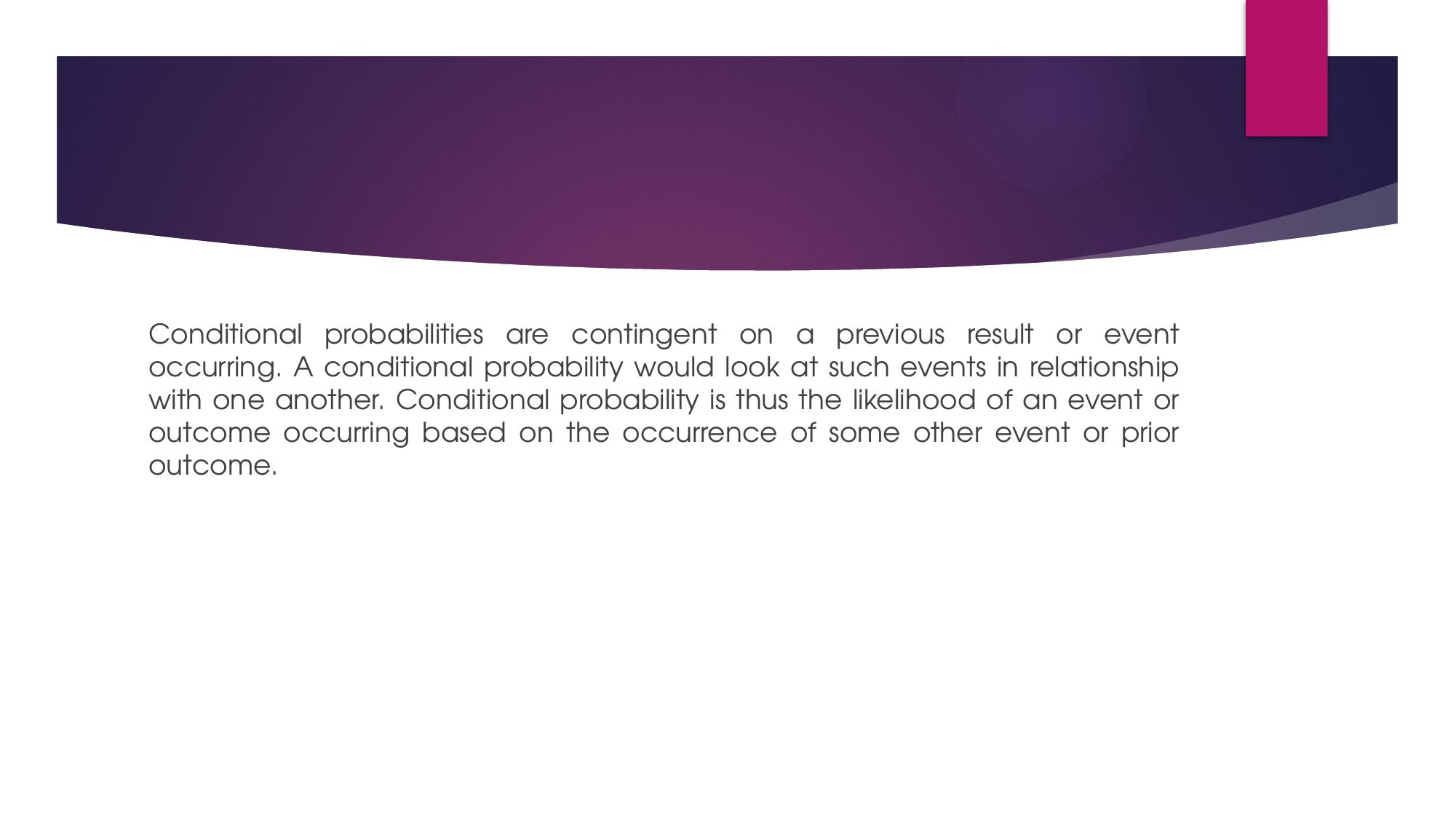

#
Conditional probabilities are contingent on a previous result or event occurring. A conditional probability would look at such events in relationship with one another. Conditional probability is thus the likelihood of an event or outcome occurring based on the occurrence of some other event or prior outcome.